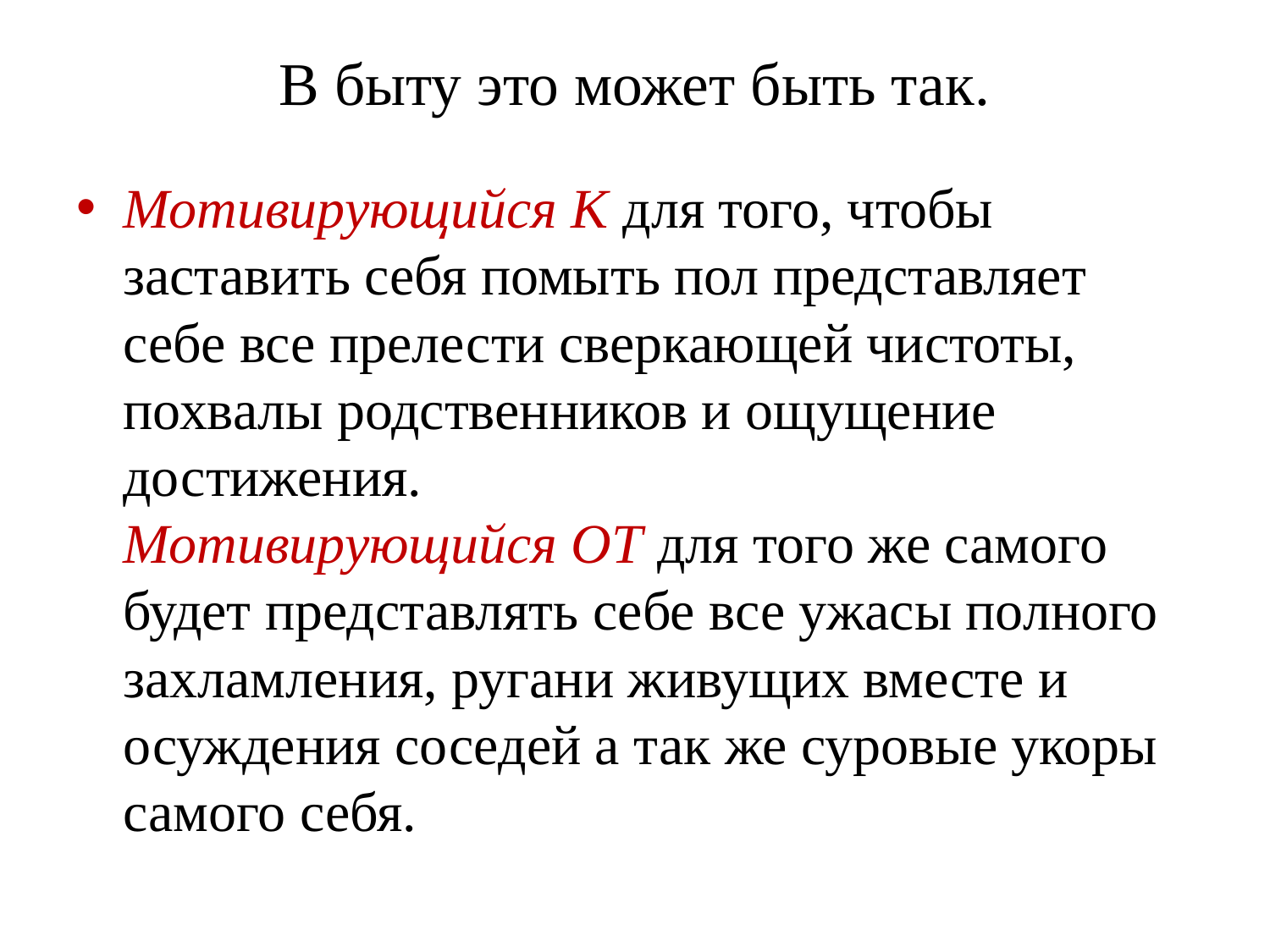

# В быту это может быть так.
Мотивирующийся К для того, чтобы заставить себя помыть пол представляет себе все прелести сверкающей чистоты, похвалы родственников и ощущение достижения.
Мотивирующийся ОТ для того же самого будет представлять себе все ужасы полного захламления, ругани живущих вместе и осуждения соседей а так же суровые укоры самого себя.